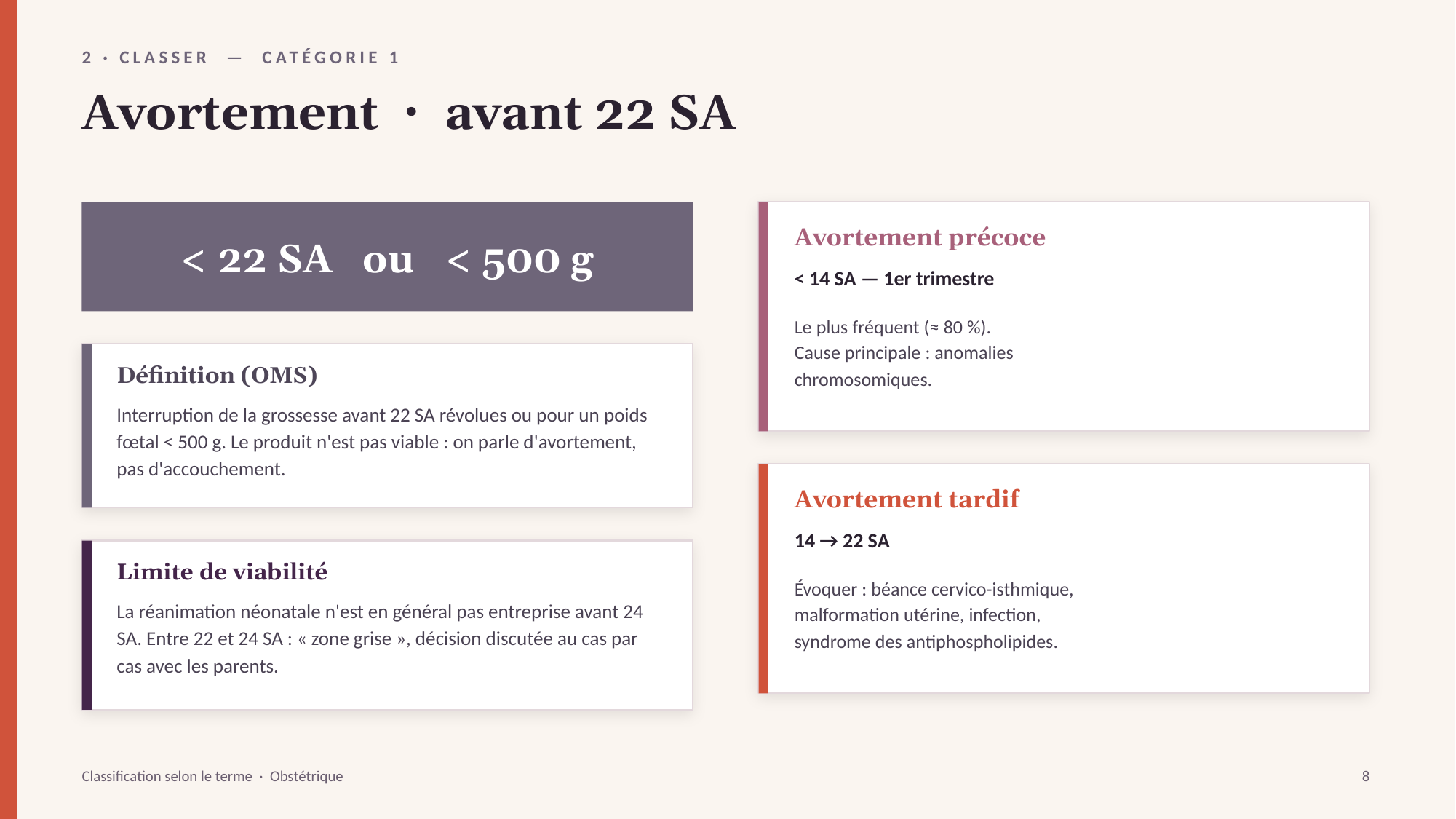

2 · CLASSER  —  CATÉGORIE 1
Avortement  ·  avant 22 SA

< 22 SA   ou   < 500 g

Avortement précoce
< 14 SA — 1er trimestre
Le plus fréquent (≈ 80 %).
Cause principale : anomalies
chromosomiques.

Définition (OMS)
Interruption de la grossesse avant 22 SA révolues ou pour un poids fœtal < 500 g. Le produit n'est pas viable : on parle d'avortement, pas d'accouchement.

Avortement tardif
14 → 22 SA

Limite de viabilité
Évoquer : béance cervico-isthmique,
malformation utérine, infection,
syndrome des antiphospholipides.
La réanimation néonatale n'est en général pas entreprise avant 24 SA. Entre 22 et 24 SA : « zone grise », décision discutée au cas par cas avec les parents.
Classification selon le terme  ·  Obstétrique
8